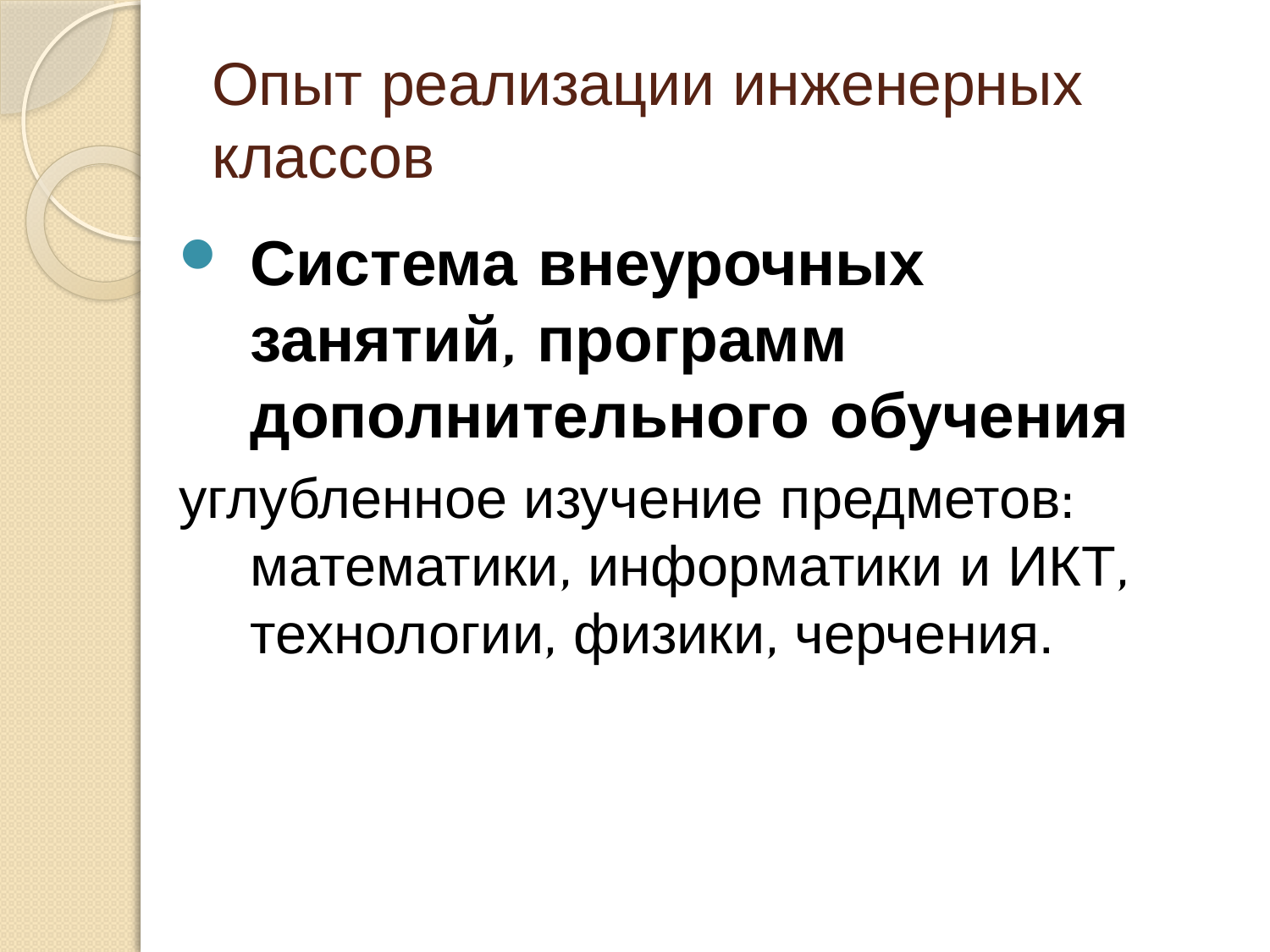

# Опыт реализации инженерных классов
Система внеурочных занятий, программ дополнительного обучения
углубленное изучение предметов: математики, информатики и ИКТ, технологии, физики, черчения.